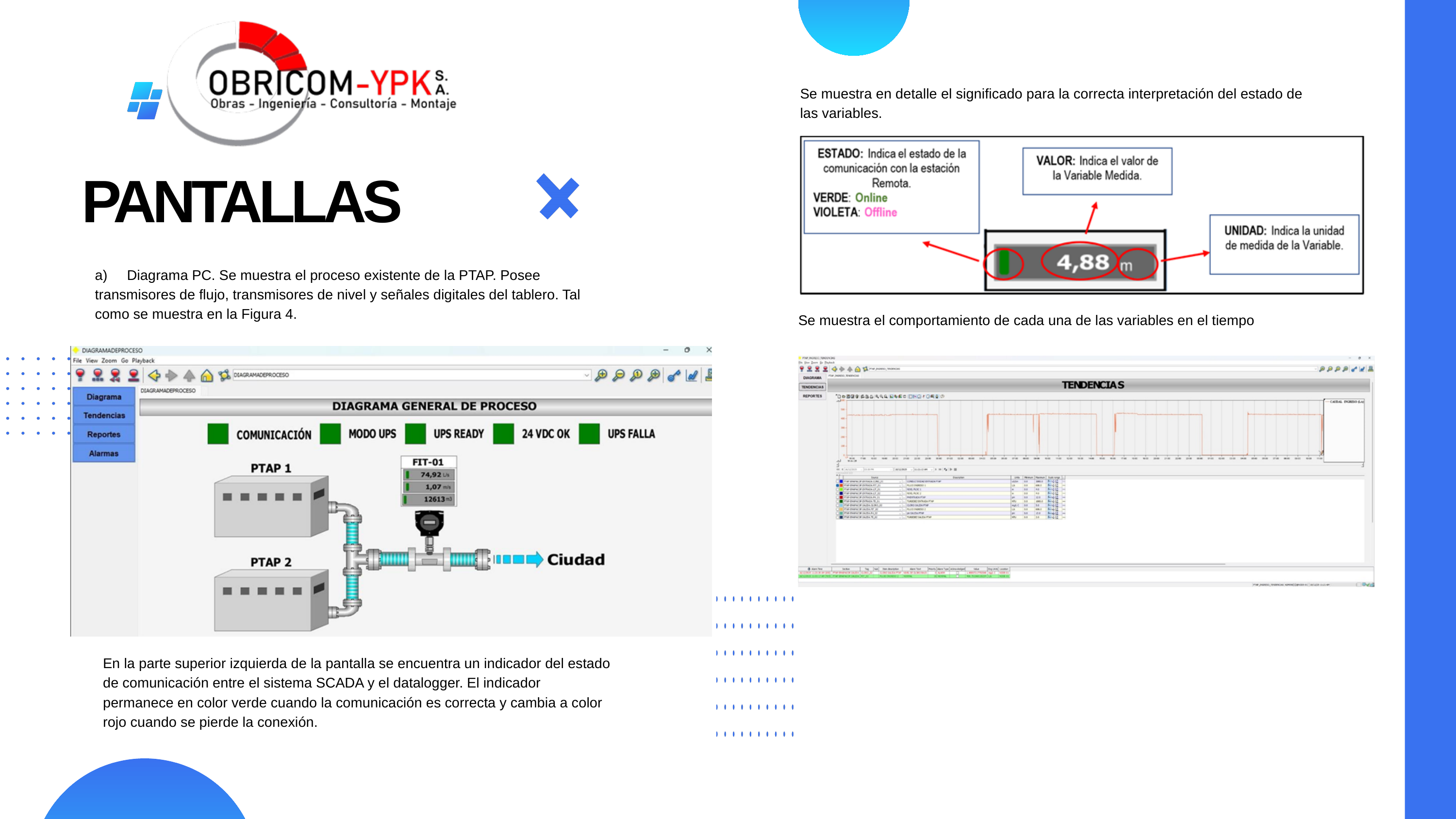

Se muestra en detalle el significado para la correcta interpretación del estado de las variables.

PANTALLAS

a)     Diagrama PC. Se muestra el proceso existente de la PTAP. Posee transmisores de flujo, transmisores de nivel y señales digitales del tablero. Tal como se muestra en la Figura 4.

Se muestra el comportamiento de cada una de las variables en el tiempo

En la parte superior izquierda de la pantalla se encuentra un indicador del estado de comunicación entre el sistema SCADA y el datalogger. El indicador permanece en color verde cuando la comunicación es correcta y cambia a color rojo cuando se pierde la conexión.